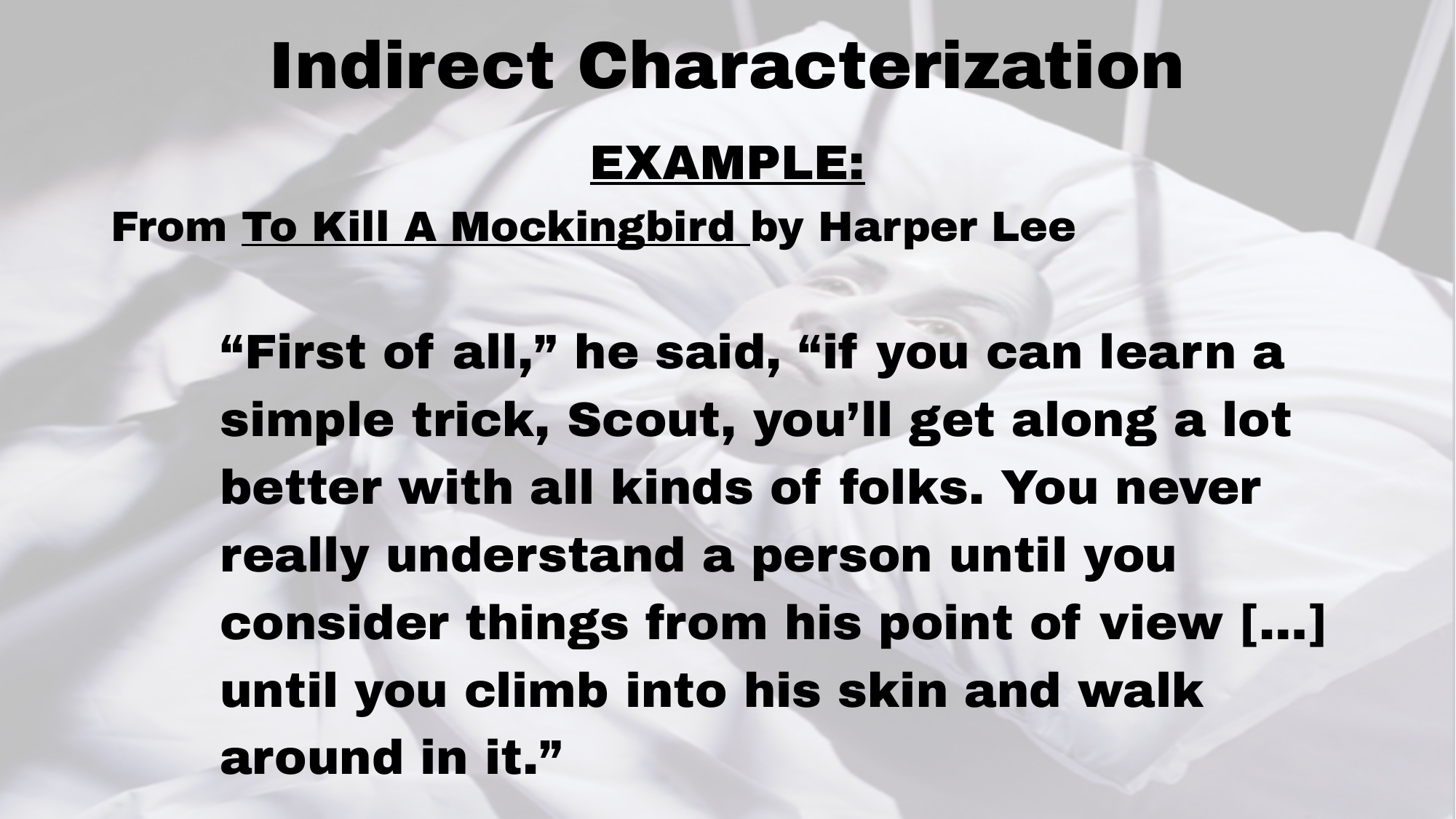

# Indirect Characterization
EXAMPLE:
From To Kill A Mockingbird by Harper Lee

	“First of all,” he said, “if you can learn a
	simple trick, Scout, you’ll get along a lot
	better with all kinds of folks. You never
	really understand a person until you
	consider things from his point of view […]
	until you climb into his skin and walk
	around in it.”